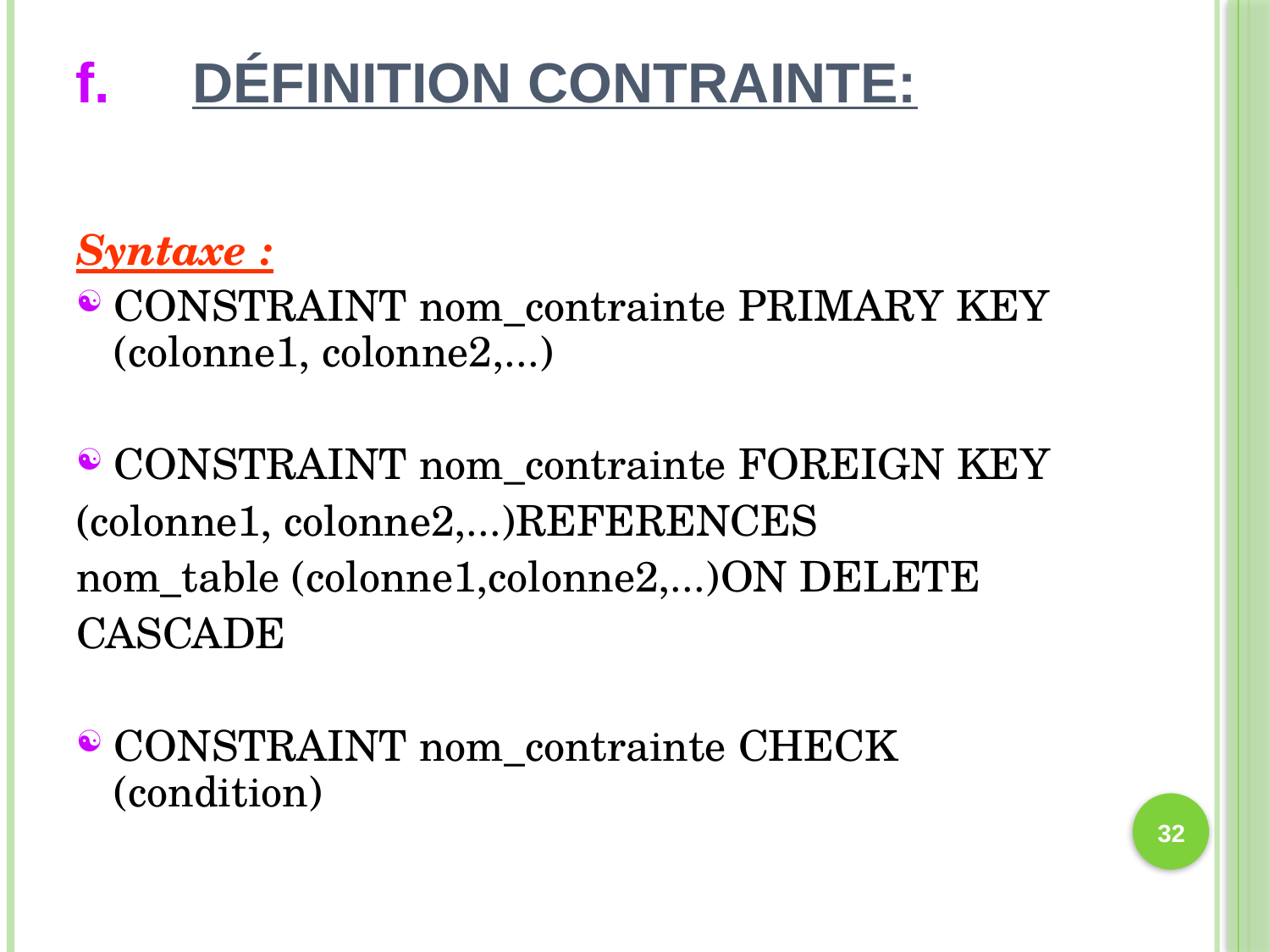

# Définition contrainte:
Syntaxe :
CONSTRAINT nom_contrainte PRIMARY KEY (colonne1, colonne2,...)

CONSTRAINT nom_contrainte FOREIGN KEY
(colonne1, colonne2,...)REFERENCES
nom_table (colonne1,colonne2,...)ON DELETE
CASCADE

CONSTRAINT nom_contrainte CHECK (condition)
32